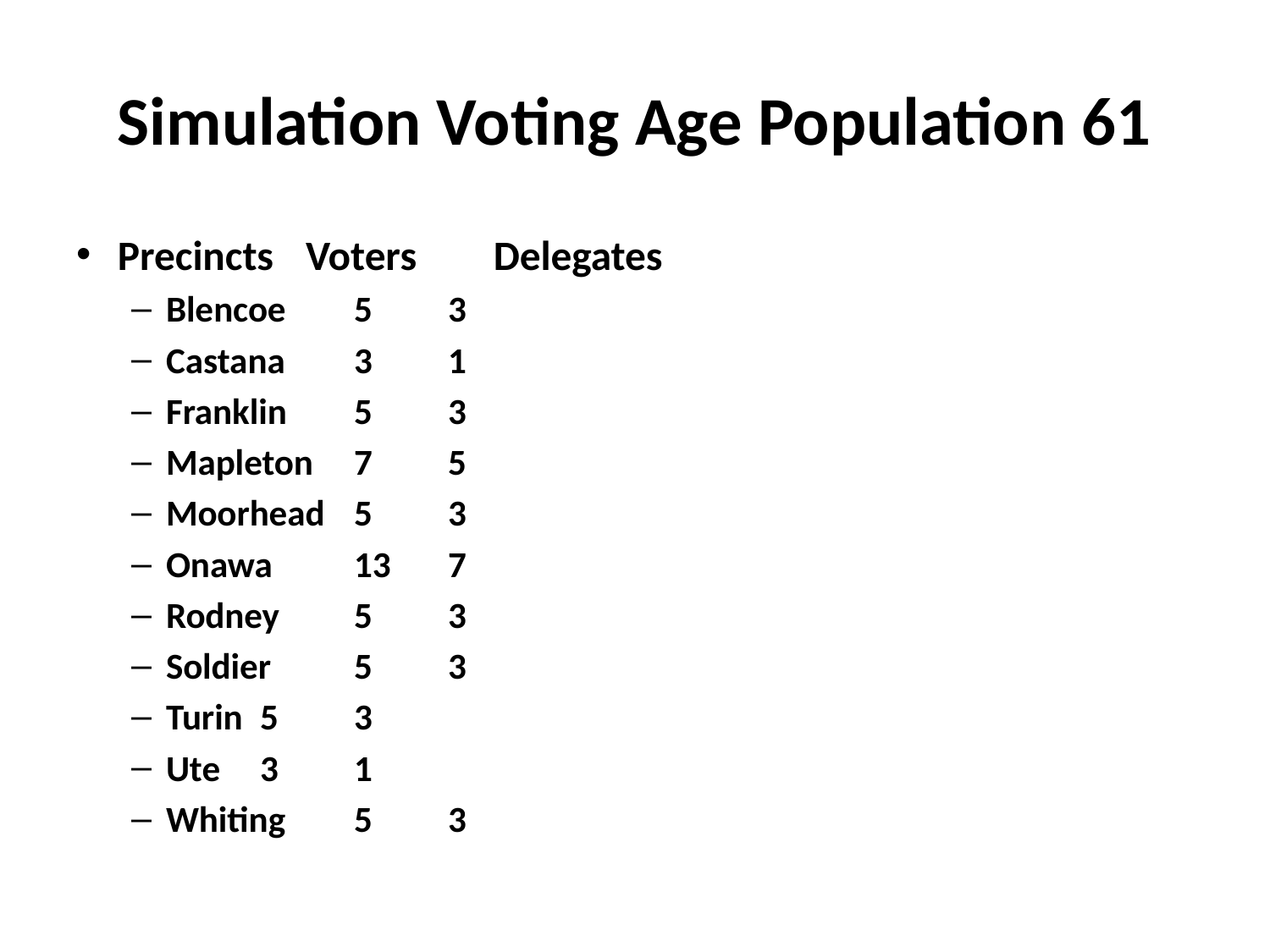

# Simulation Voting Age Population 61
Precincts		Voters		Delegates
Blencoe		5			3
Castana		3			1
Franklin		5			3
Mapleton	7			5
Moorhead	5			3
Onawa		13			7
Rodney		5			3
Soldier		5			3
Turin		5			3
Ute		3			1
Whiting		5			3